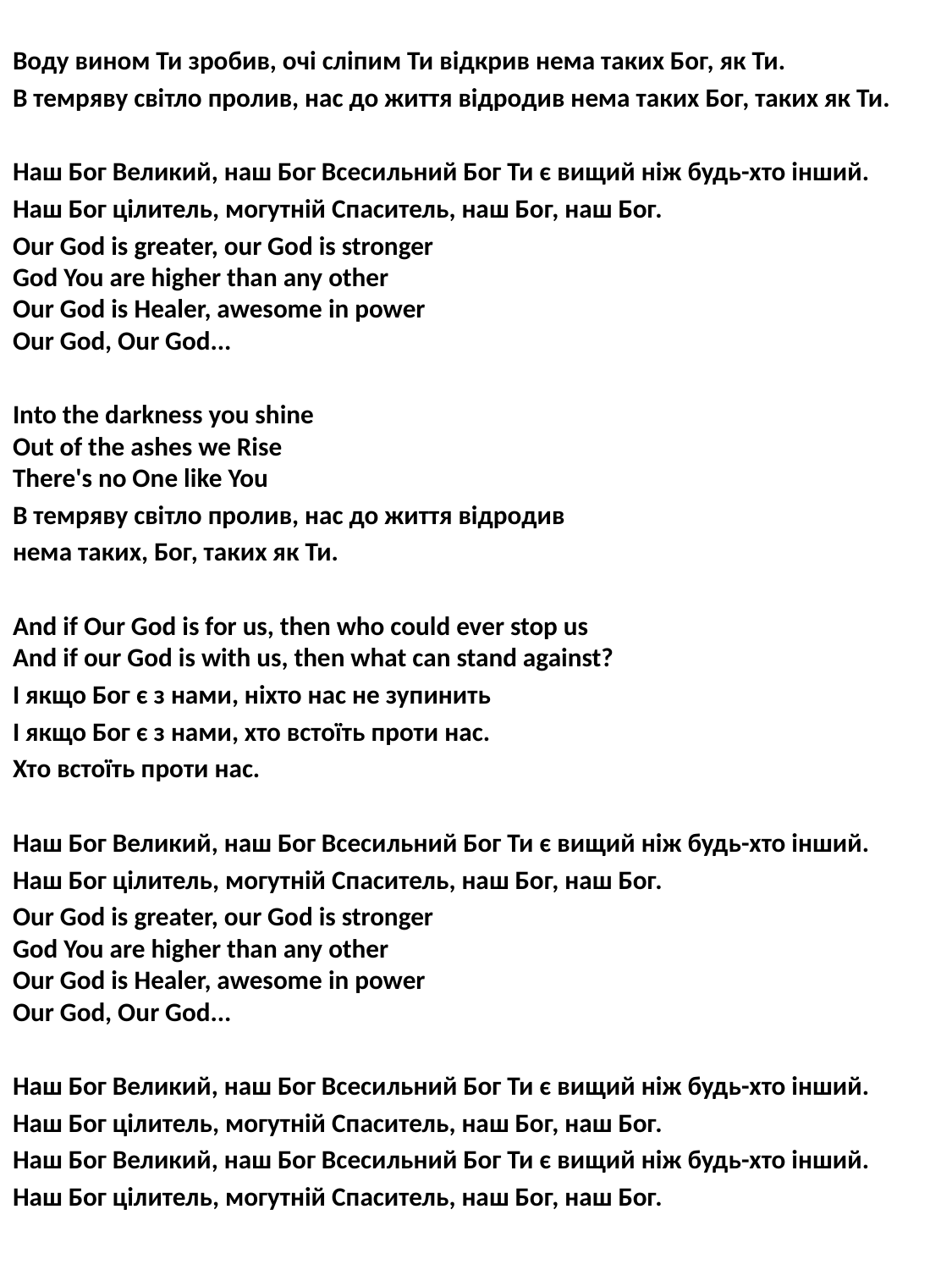

Воду вином Ти зробив, очі сліпим Ти відкрив нема таких Бог, як Ти.
В темряву світло пролив, нас до життя відродив нема таких Бог, таких як Ти.

Наш Бог Великий, наш Бог Всесильний Бог Ти є вищий ніж будь-хто інший.
Наш Бог цілитель, могутній Спаситель, наш Бог, наш Бог.
Our God is greater, our God is stronger
God You are higher than any other
Our God is Healer, awesome in power
Our God, Our God...

Into the darkness you shine
Out of the ashes we Rise
There's no One like You
В темряву світло пролив, нас до життя відродив
нема таких, Бог, таких як Ти.

And if Our God is for us, then who could ever stop us
And if our God is with us, then what can stand against?
І якщо Бог є з нами, ніхто нас не зупинить
І якщо Бог є з нами, хто встоїть проти нас.
Хто встоїть проти нас.

Наш Бог Великий, наш Бог Всесильний Бог Ти є вищий ніж будь-хто інший.
Наш Бог цілитель, могутній Спаситель, наш Бог, наш Бог.
Our God is greater, our God is stronger
God You are higher than any other
Our God is Healer, awesome in power
Our God, Our God...

Наш Бог Великий, наш Бог Всесильний Бог Ти є вищий ніж будь-хто інший.
Наш Бог цілитель, могутній Спаситель, наш Бог, наш Бог.
Наш Бог Великий, наш Бог Всесильний Бог Ти є вищий ніж будь-хто інший.
Наш Бог цілитель, могутній Спаситель, наш Бог, наш Бог.